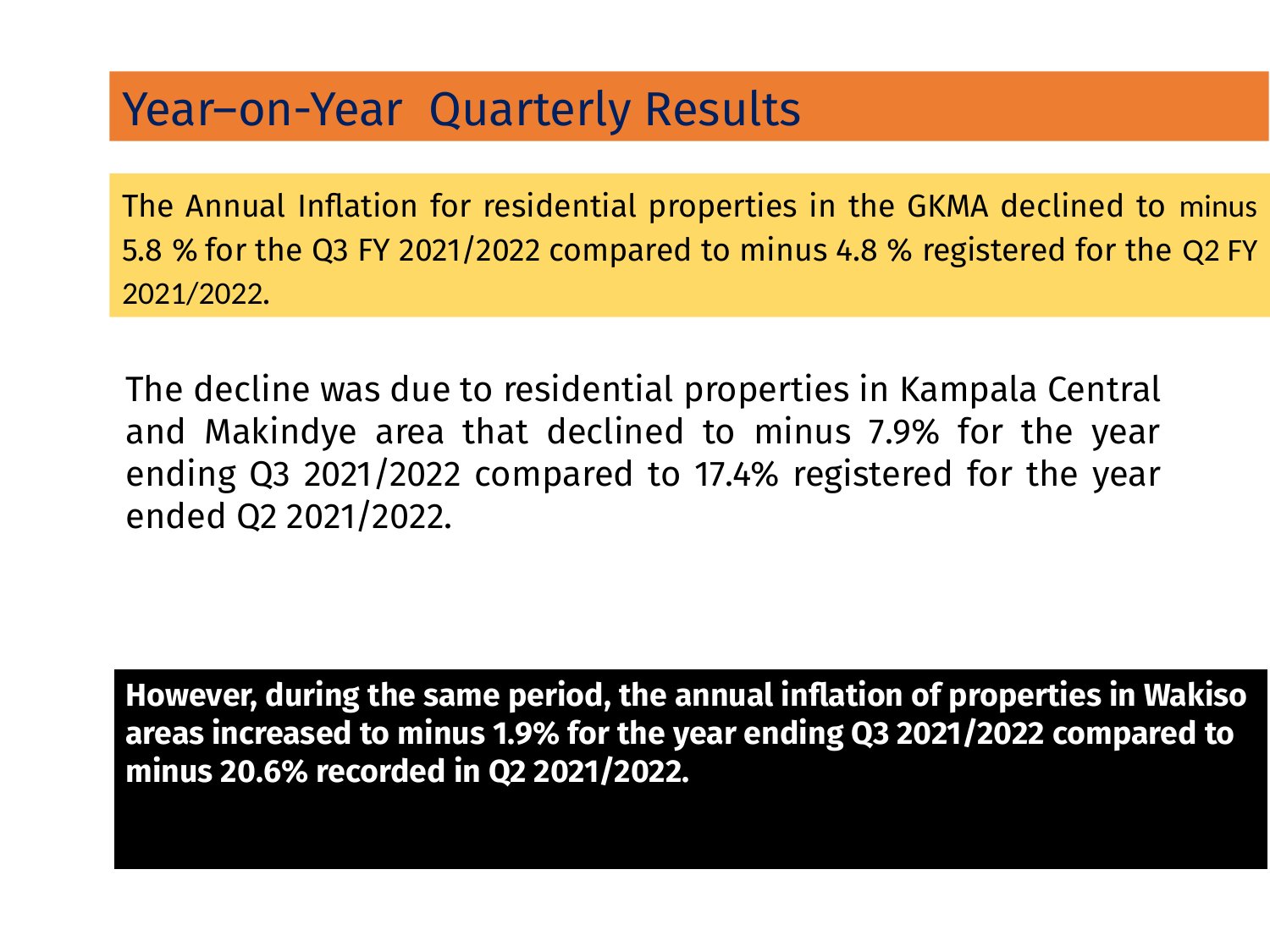

Year–on-Year  Quarterly Results
The Annual Inflation for residential properties in the GKMA declined to minus 5.8 % for the Q3 FY 2021/2022 compared to minus 4.8 % registered for the Q2 FY 2021/2022.
The decline was due to residential properties in Kampala Central and Makindye area that declined to minus 7.9% for the year ending Q3 2021/2022 compared to 17.4% registered for the year ended Q2 2021/2022.

However, during the same period, the annual inflation of properties in Wakiso areas increased to minus 1.9% for the year ending Q3 2021/2022 compared to minus 20.6% recorded in Q2 2021/2022.